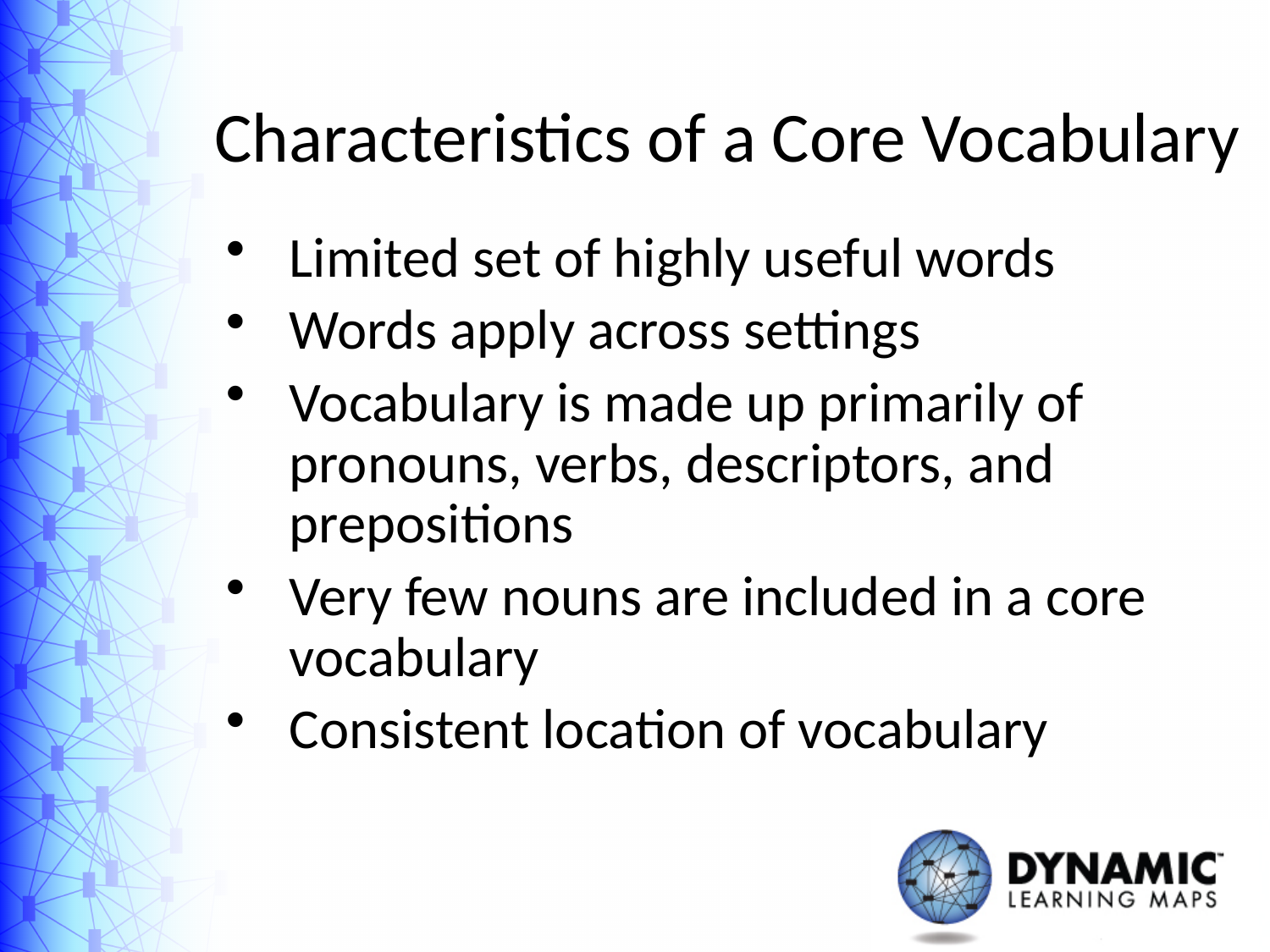

# Characteristics of a Core Vocabulary
Limited set of highly useful words
Words apply across settings
Vocabulary is made up primarily of pronouns, verbs, descriptors, and prepositions
Very few nouns are included in a core vocabulary
Consistent location of vocabulary